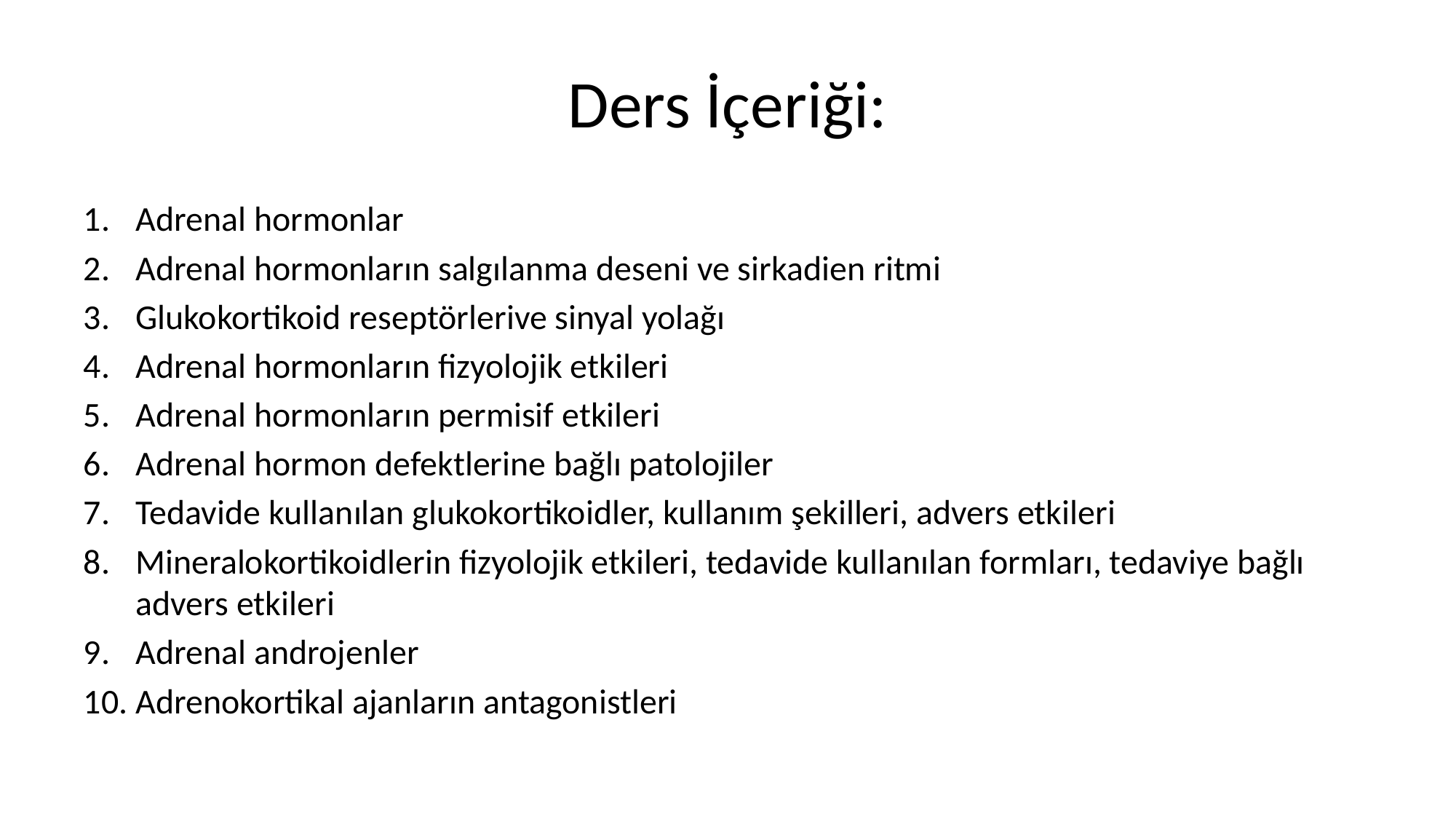

# Ders İçeriği:
Adrenal hormonlar
Adrenal hormonların salgılanma deseni ve sirkadien ritmi
Glukokortikoid reseptörlerive sinyal yolağı
Adrenal hormonların fizyolojik etkileri
Adrenal hormonların permisif etkileri
Adrenal hormon defektlerine bağlı patolojiler
Tedavide kullanılan glukokortikoidler, kullanım şekilleri, advers etkileri
Mineralokortikoidlerin fizyolojik etkileri, tedavide kullanılan formları, tedaviye bağlı advers etkileri
Adrenal androjenler
Adrenokortikal ajanların antagonistleri